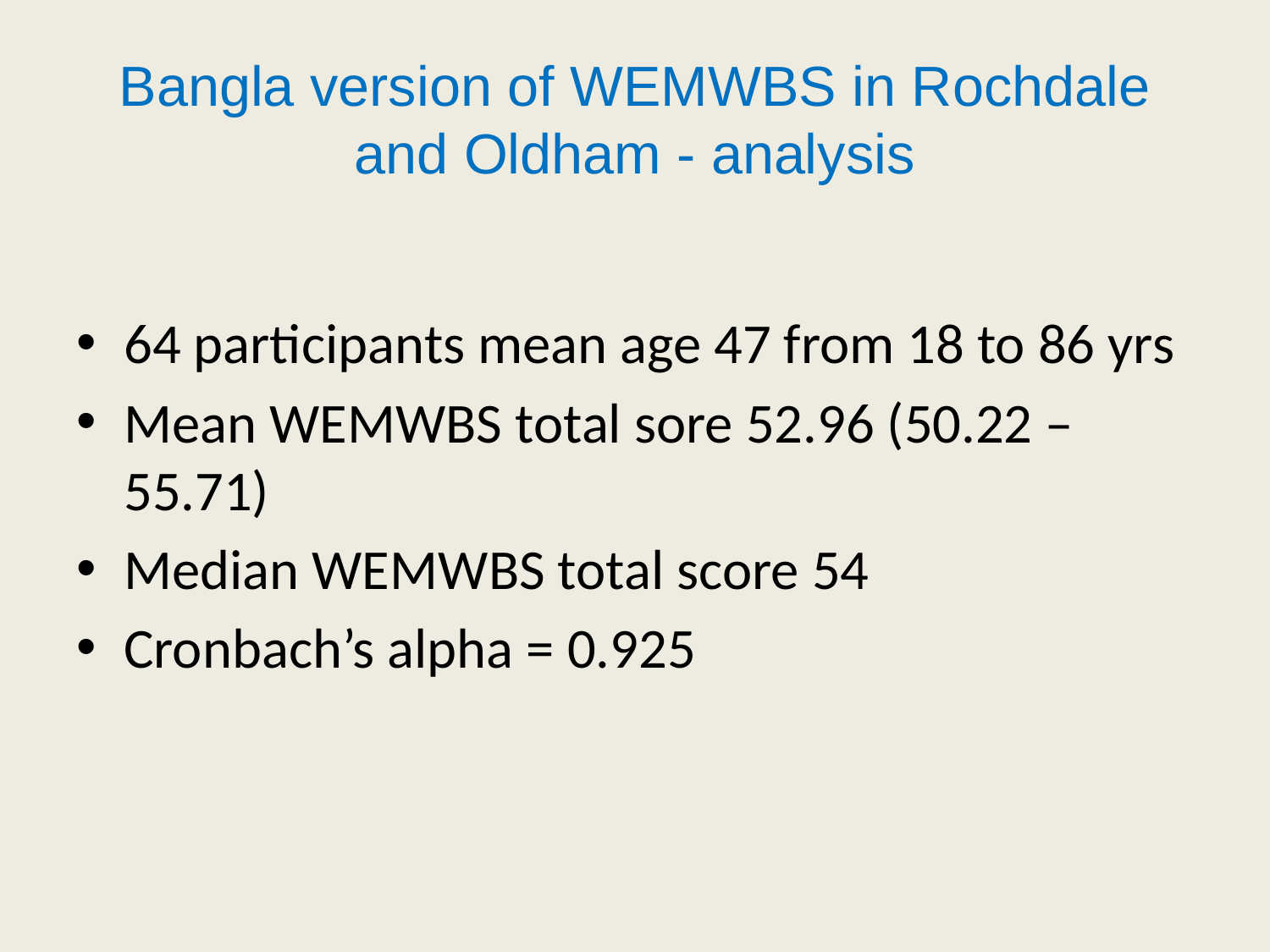

# Bangla version of WEMWBS in Rochdale and Oldham - analysis

64 participants mean age 47 from 18 to 86 yrs
Mean WEMWBS total sore 52.96 (50.22 – 55.71)
Median WEMWBS total score 54
Cronbach’s alpha = 0.925